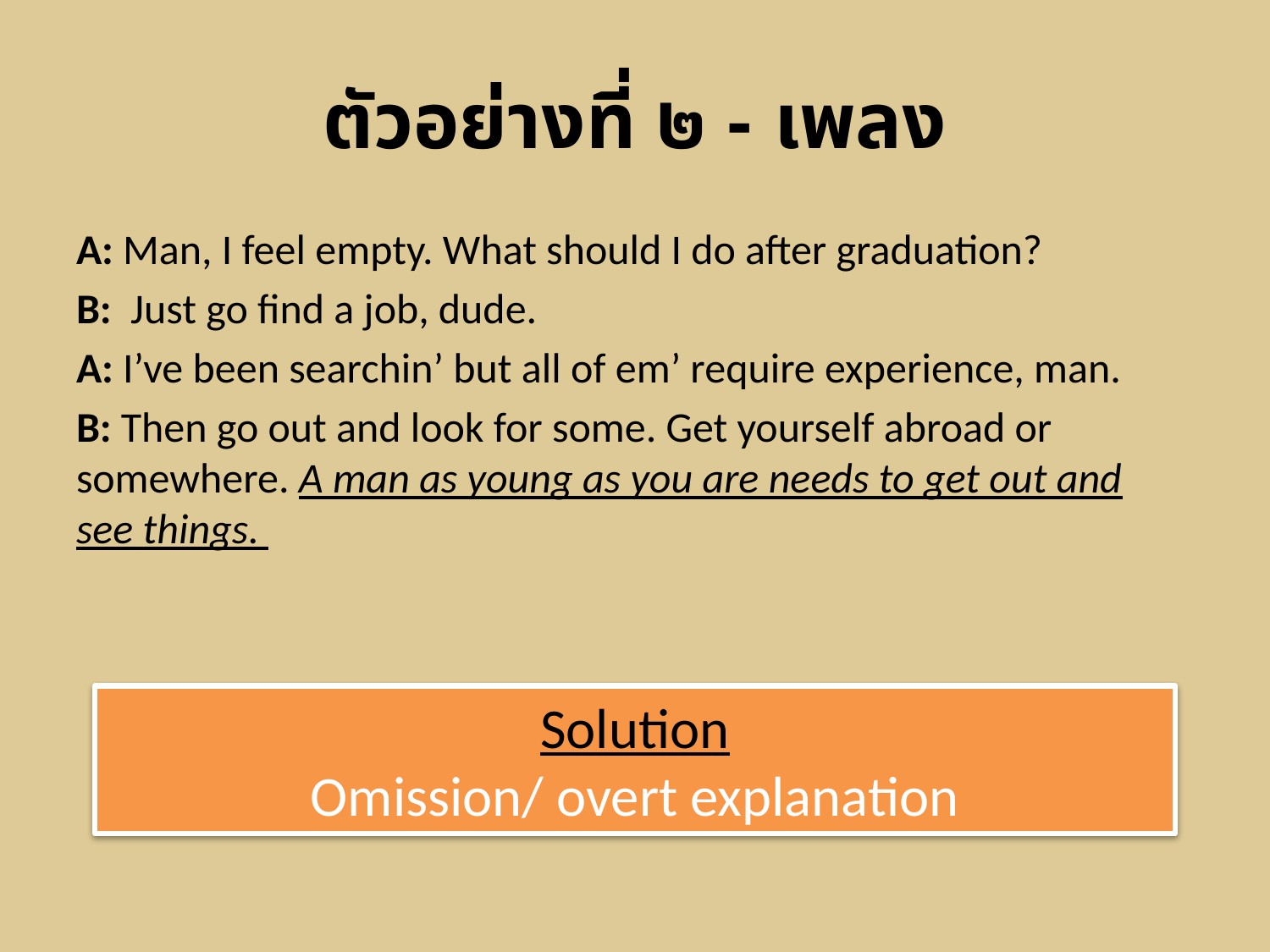

ตัวอย่างที่ ๒ - เพลง
A: Man, I feel empty. What should I do after graduation?
B:  Just go find a job, dude.
A: I’ve been searchin’ but all of em’ require experience, man.
B: Then go out and look for some. Get yourself abroad or somewhere. A man as young as you are needs to get out and see things.

Solution
Omission/ overt explanation